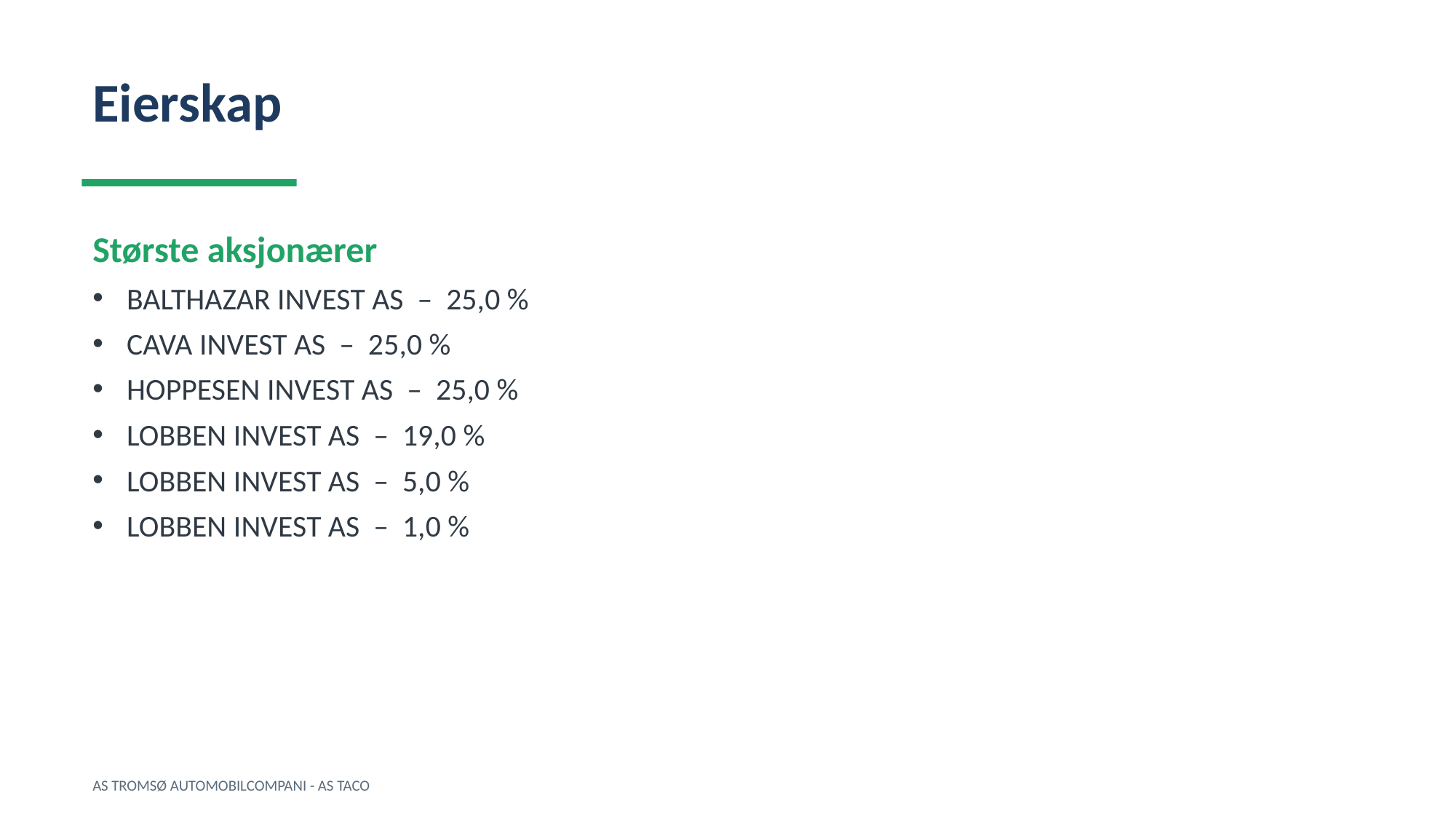

Eierskap

Største aksjonærer
BALTHAZAR INVEST AS  –  25,0 %
CAVA INVEST AS  –  25,0 %
HOPPESEN INVEST AS  –  25,0 %
LOBBEN INVEST AS  –  19,0 %
LOBBEN INVEST AS  –  5,0 %
LOBBEN INVEST AS  –  1,0 %
AS TROMSØ AUTOMOBILCOMPANI - AS TACO